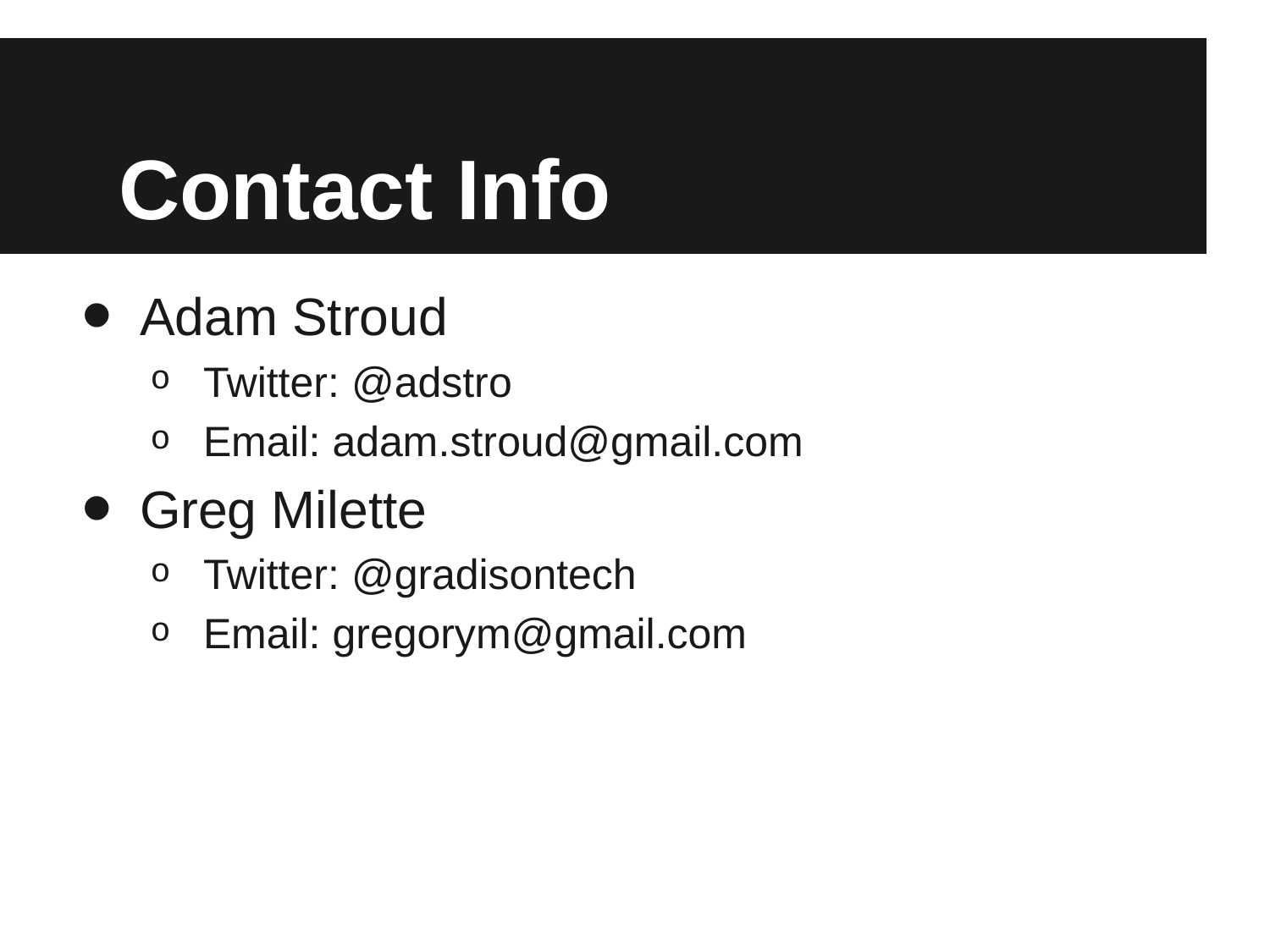

# Contact Info
Adam Stroud
Twitter: @adstro
Email: adam.stroud@gmail.com
Greg Milette
Twitter: @gradisontech
Email: gregorym@gmail.com